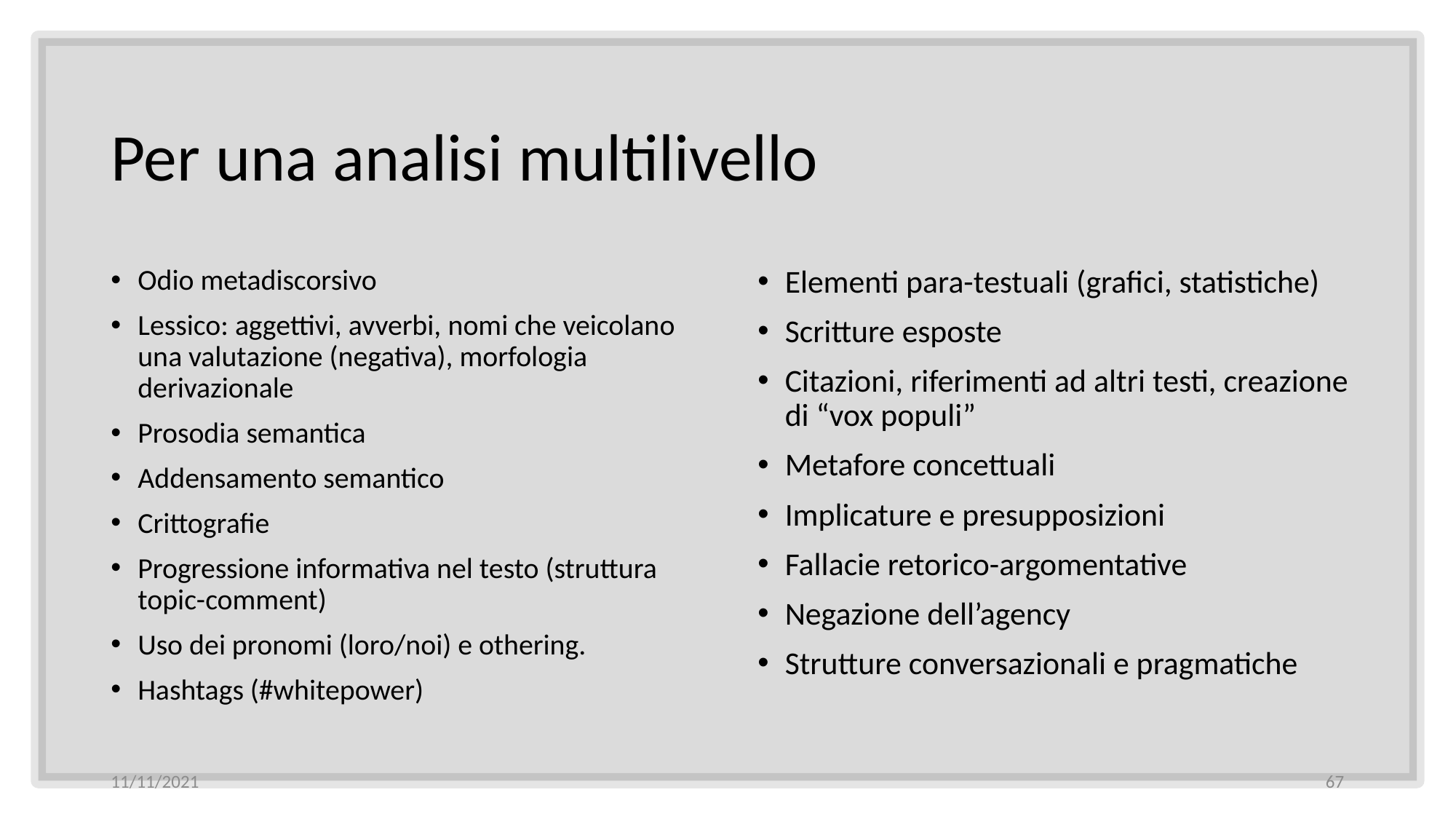

# Per una analisi multilivello
Odio metadiscorsivo
Lessico: aggettivi, avverbi, nomi che veicolano una valutazione (negativa), morfologia derivazionale
Prosodia semantica
Addensamento semantico
Crittografie
Progressione informativa nel testo (struttura topic-comment)
Uso dei pronomi (loro/noi) e othering.
Hashtags (#whitepower)

Elementi para-testuali (grafici, statistiche)
Scritture esposte
Citazioni, riferimenti ad altri testi, creazione di “vox populi”
Metafore concettuali
Implicature e presupposizioni
Fallacie retorico-argomentative
Negazione dell’agency
Strutture conversazionali e pragmatiche

11/11/2021
67